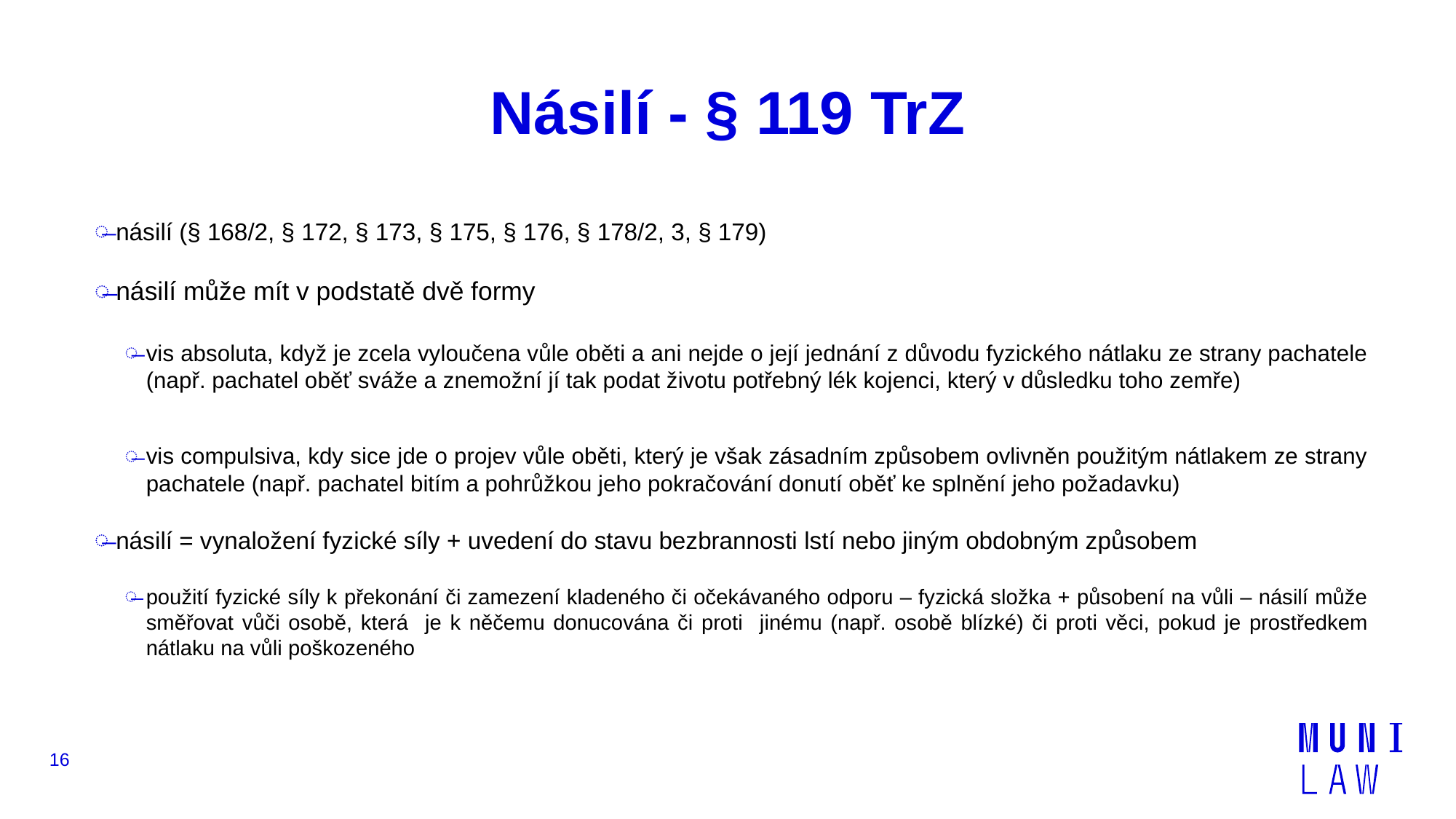

# Násilí - § 119 TrZ
násilí (§ 168/2, § 172, § 173, § 175, § 176, § 178/2, 3, § 179)

násilí může mít v podstatě dvě formy

vis absoluta, když je zcela vyloučena vůle oběti a ani nejde o její jednání z důvodu fyzického nátlaku ze strany pachatele (např. pachatel oběť sváže a znemožní jí tak podat životu potřebný lék kojenci, který v důsledku toho zemře)

vis compulsiva, kdy sice jde o projev vůle oběti, který je však zásadním způsobem ovlivněn použitým nátlakem ze strany pachatele (např. pachatel bitím a pohrůžkou jeho pokračování donutí oběť ke splnění jeho požadavku)

násilí = vynaložení fyzické síly + uvedení do stavu bezbrannosti lstí nebo jiným obdobným způsobem

použití fyzické síly k překonání či zamezení kladeného či očekávaného odporu – fyzická složka + působení na vůli – násilí může směřovat vůči osobě, která  je k něčemu donucována či proti  jinému (např. osobě blízké) či proti věci, pokud je prostředkem nátlaku na vůli poškozeného

16